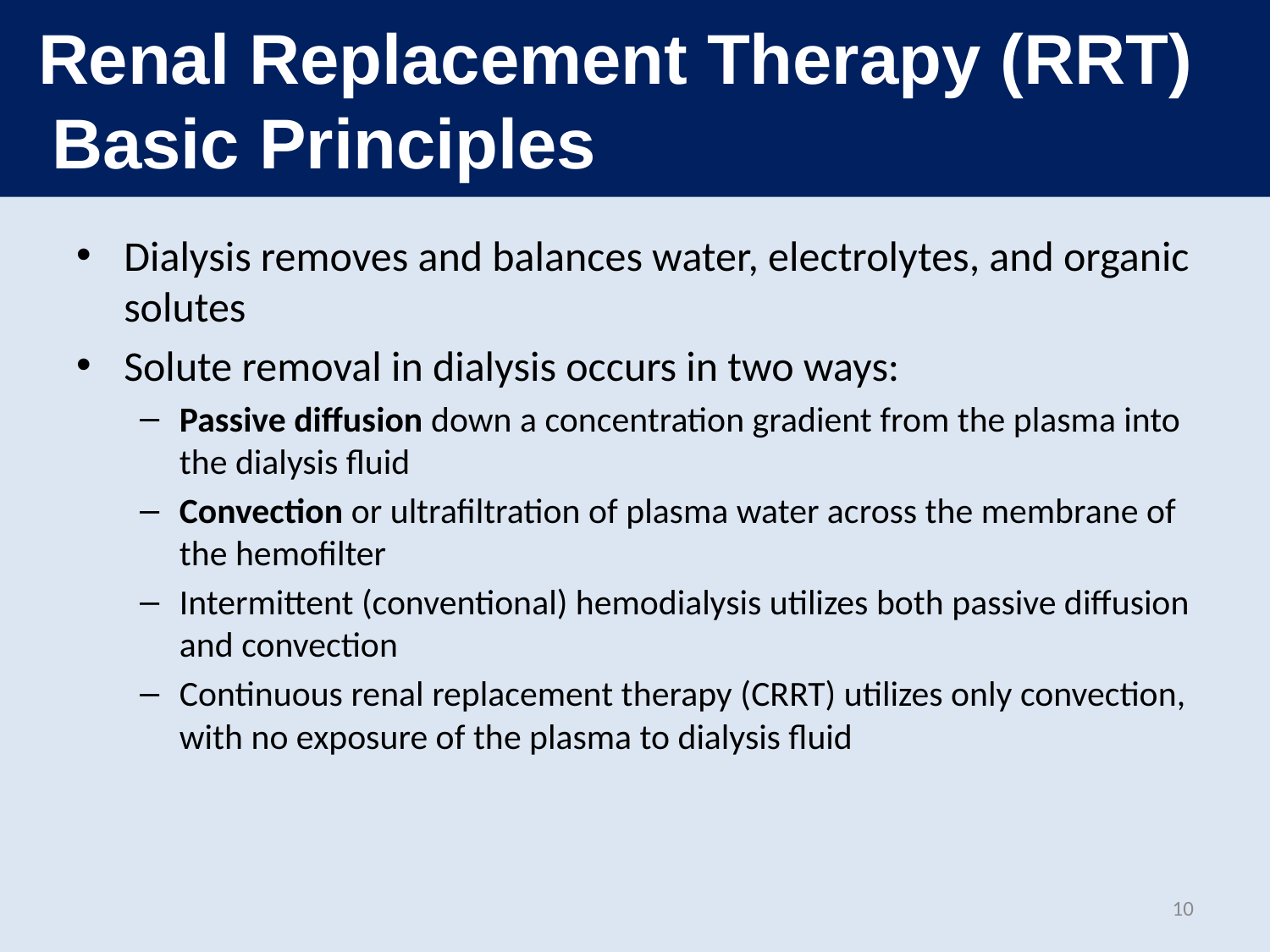

# Renal Replacement Therapy (RRT) Basic Principles
Dialysis removes and balances water, electrolytes, and organic solutes
Solute removal in dialysis occurs in two ways:
Passive diffusion down a concentration gradient from the plasma into the dialysis fluid
Convection or ultrafiltration of plasma water across the membrane of the hemofilter
Intermittent (conventional) hemodialysis utilizes both passive diffusion and convection
Continuous renal replacement therapy (CRRT) utilizes only convection, with no exposure of the plasma to dialysis fluid
10